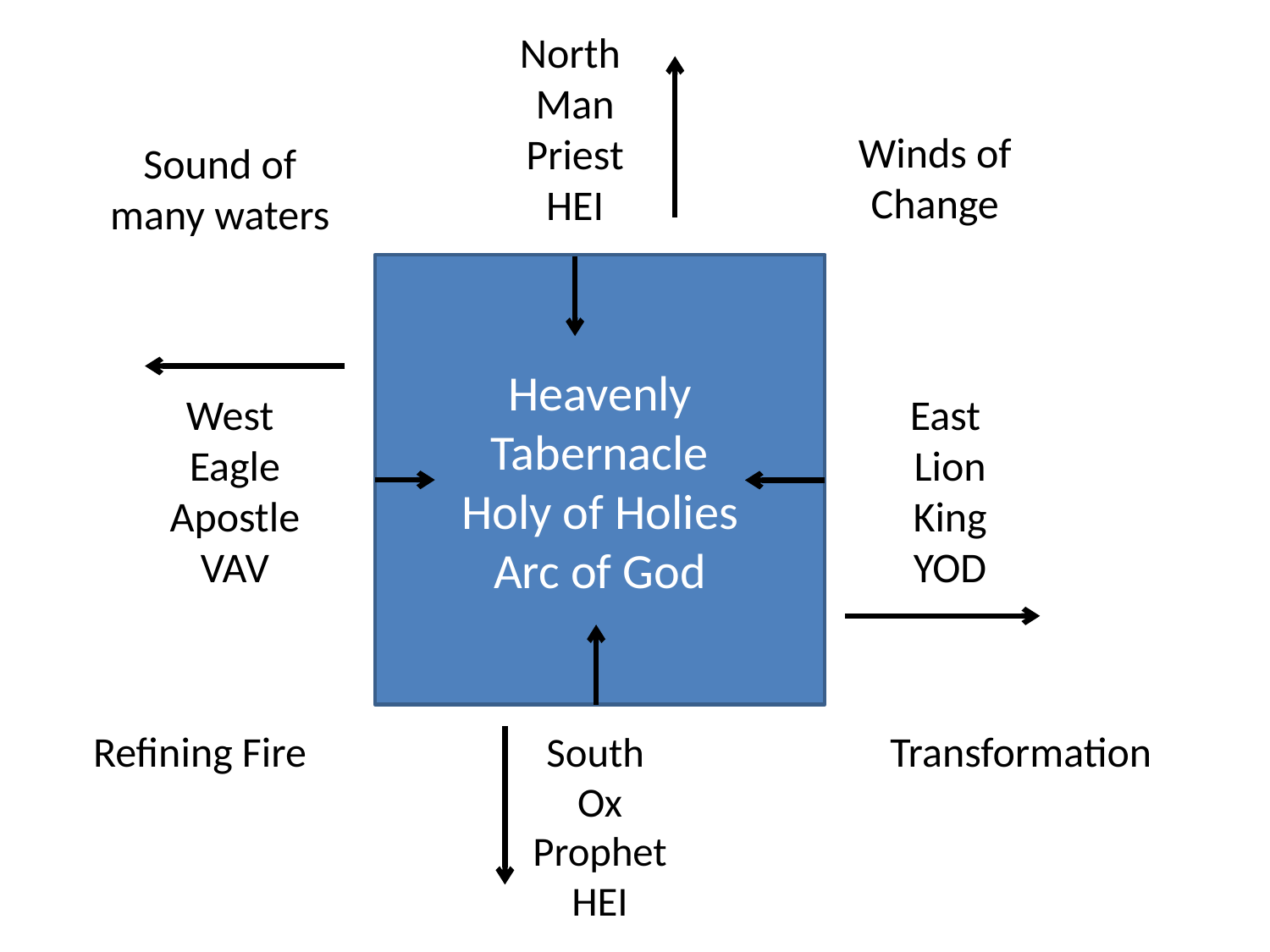

North
Man
Priest
HEI
Winds of Change
Sound of many waters
Heavenly
Tabernacle
Holy of Holies
Arc of God
West
Eagle
Apostle
VAV
East
Lion
King
YOD
Refining Fire
Transformation
South
Ox
Prophet
HEI